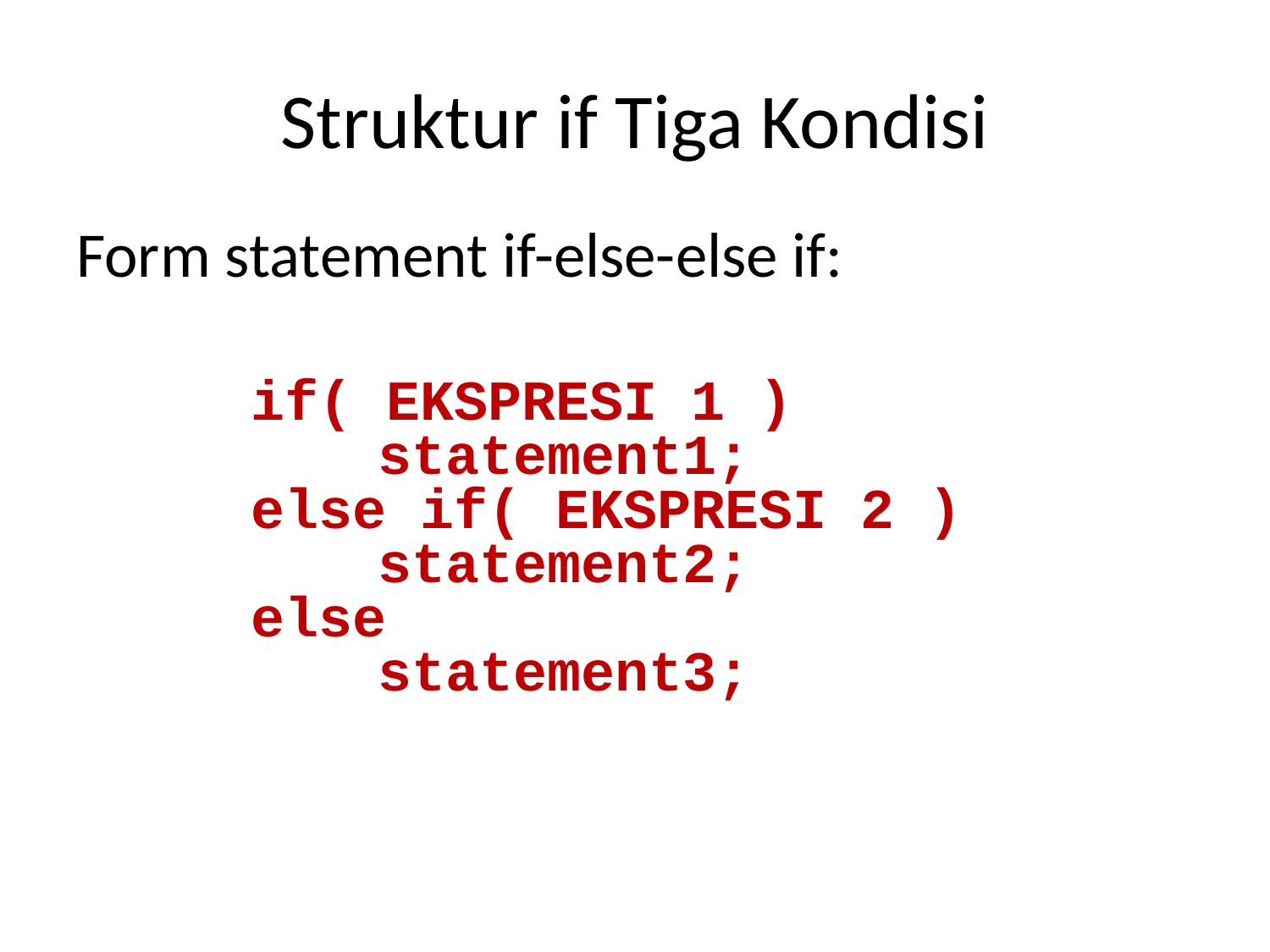

# Struktur if Tiga Kondisi
Form statement if-else-else if:
		if( EKSPRESI 1 )
		statement1;
	else if( EKSPRESI 2 )
		statement2;
	else
		statement3;